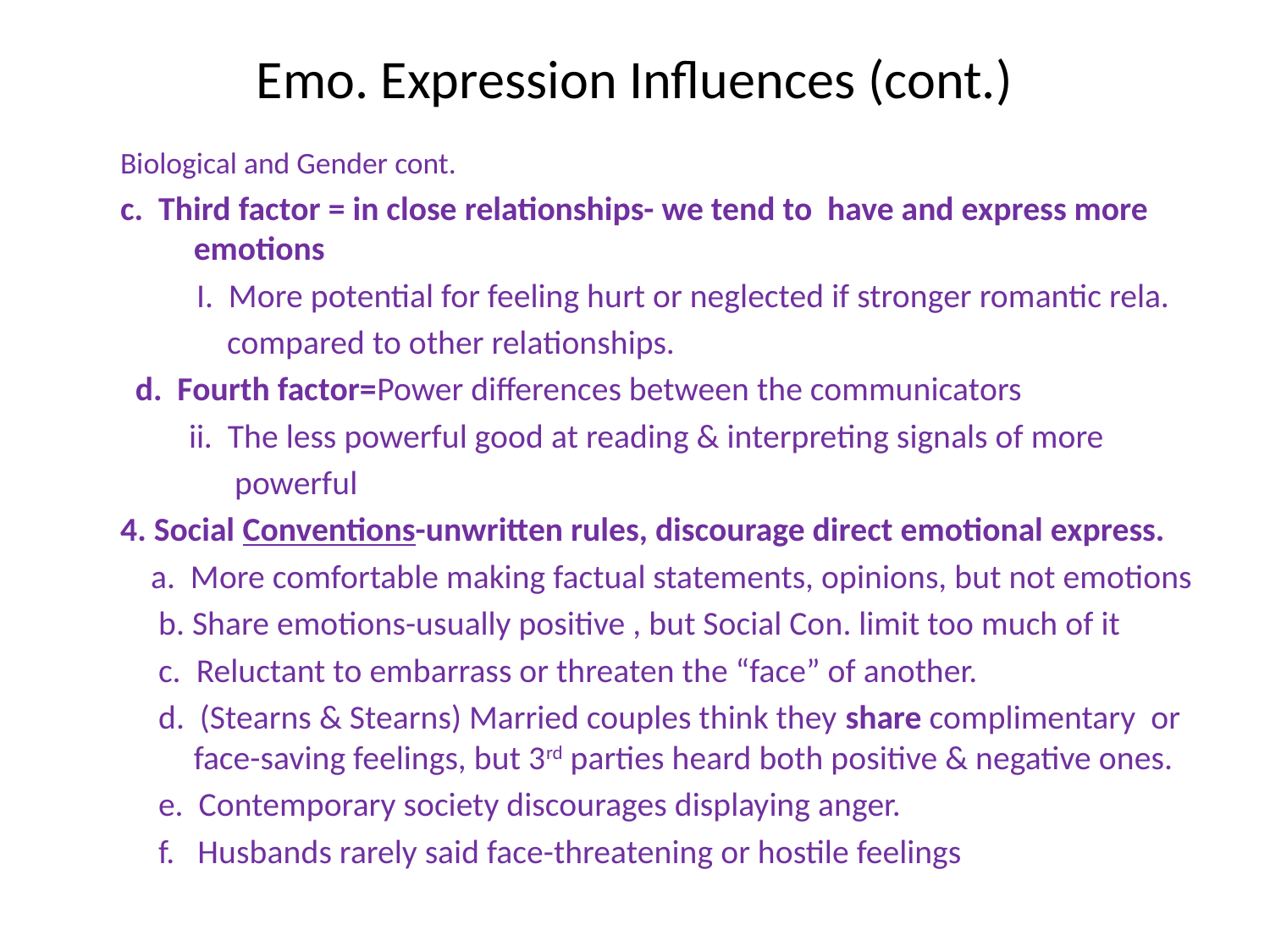

# Emo. Expression Influences (cont.)
Biological and Gender cont.
c.  Third factor = in close relationships- we tend to  have and express more emotions
          I.  More potential for feeling hurt or neglected if stronger romantic rela.
              compared to other relationships.
  d.  Fourth factor=Power differences between the communicators
         ii.  The less powerful good at reading & interpreting signals of more
               powerful
4. Social Conventions-unwritten rules, discourage direct emotional express.
    a.  More comfortable making factual statements, opinions, but not emotions
     b. Share emotions-usually positive , but Social Con. limit too much of it
     c.  Reluctant to embarrass or threaten the “face” of another.
     d.  (Stearns & Stearns) Married couples think they share complimentary  or face-saving feelings, but 3rd parties heard both positive & negative ones.
     e.  Contemporary society discourages displaying anger.
     f.   Husbands rarely said face-threatening or hostile feelings